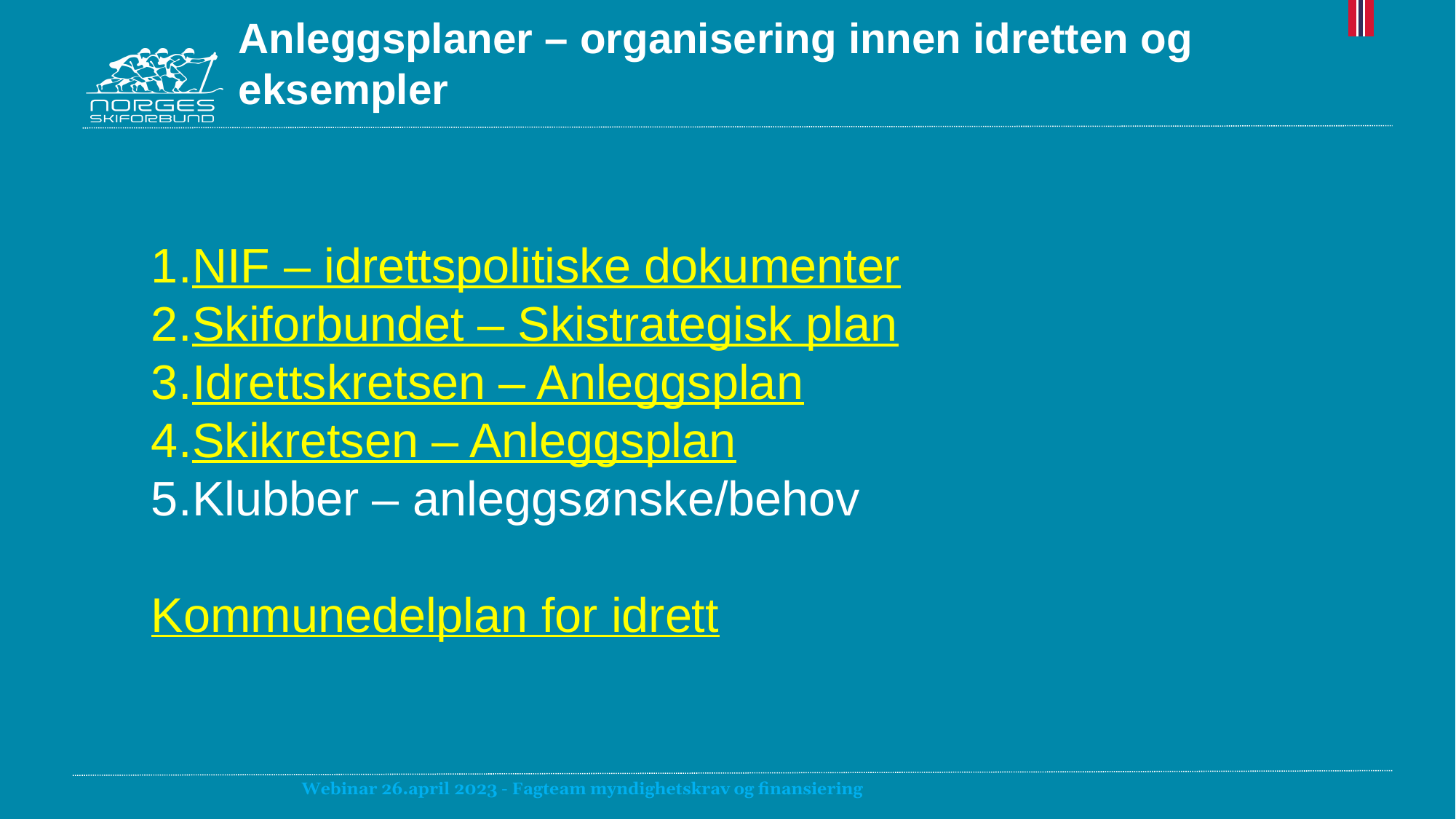

# Anleggsplaner – organisering innen idretten og eksempler
NIF – idrettspolitiske dokumenter
Skiforbundet – Skistrategisk plan
Idrettskretsen – Anleggsplan
Skikretsen – Anleggsplan
Klubber – anleggsønske/behov

Kommunedelplan for idrett
Webinar 26.april 2023 - Fagteam myndighetskrav og finansiering